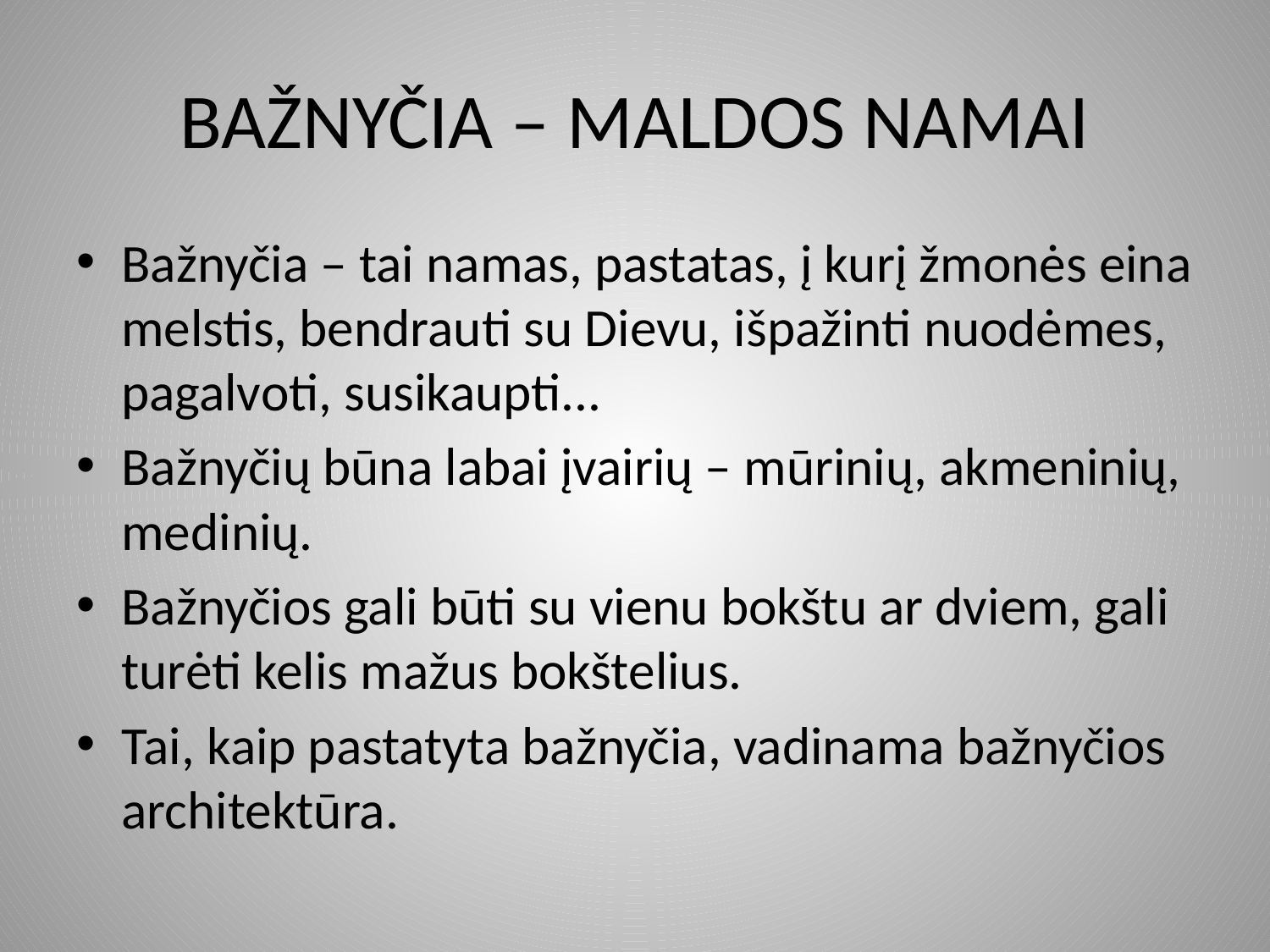

# BAŽNYČIA – MALDOS NAMAI
Bažnyčia – tai namas, pastatas, į kurį žmonės eina melstis, bendrauti su Dievu, išpažinti nuodėmes, pagalvoti, susikaupti...
Bažnyčių būna labai įvairių – mūrinių, akmeninių, medinių.
Bažnyčios gali būti su vienu bokštu ar dviem, gali turėti kelis mažus bokštelius.
Tai, kaip pastatyta bažnyčia, vadinama bažnyčios architektūra.